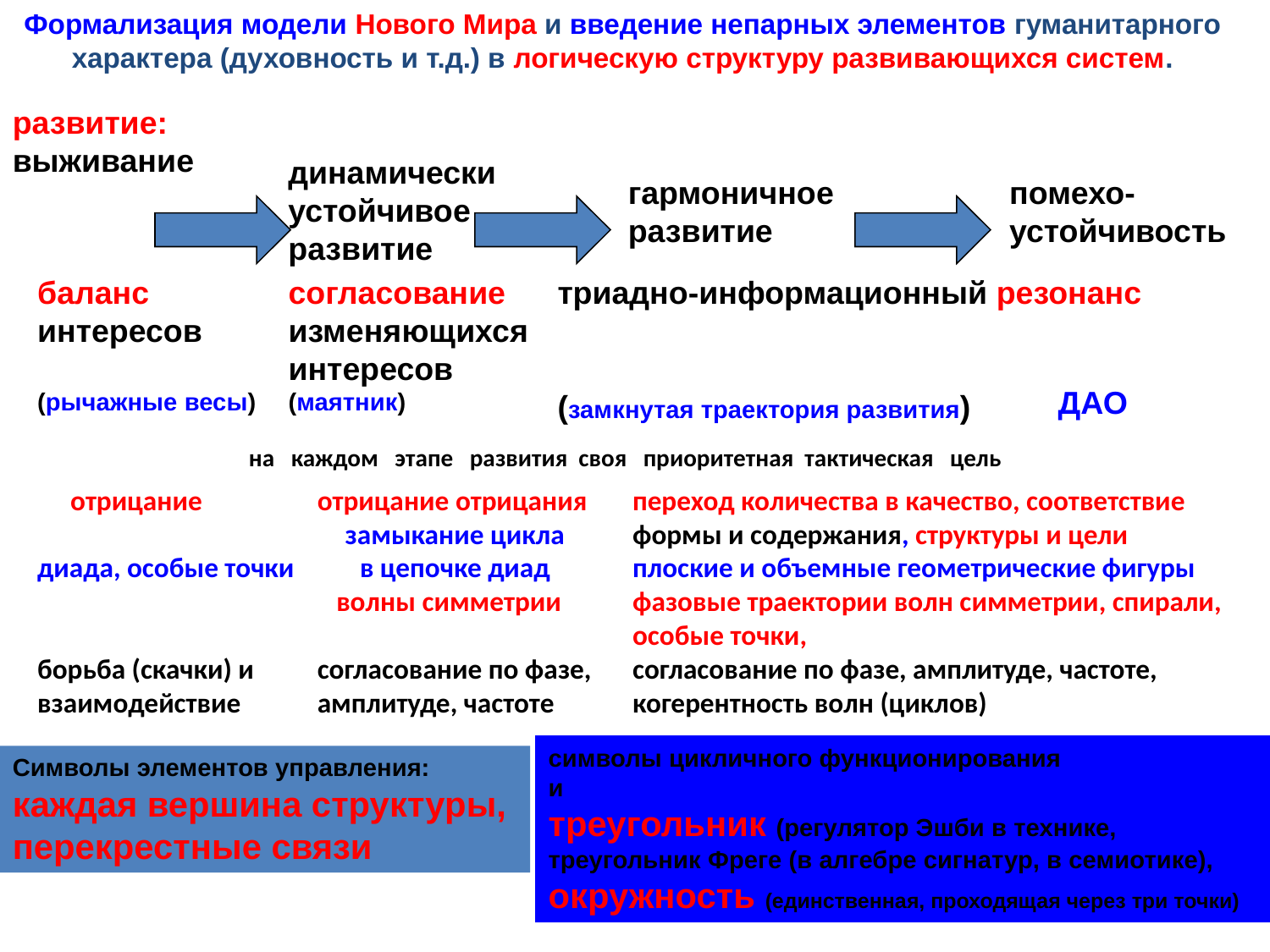

Формализация модели Нового Мира и введение непарных элементов гуманитарного характера (духовность и т.д.) в логическую структуру развивающихся систем.
развитие:
выживание
динамически
устойчивое
развитие
гармоничное
развитие
помехо-
устойчивость

баланс
интересов

(рычажные весы)
согласование
изменяющихся
интересов
(маятник)
триадно-информационный резонанс

(замкнутая траектория развития)

ДАО

на   каждом   этапе   развития  своя   приоритетная  тактическая   цель

      отрицание

диада, особые точки

борьба (скачки) и взаимодействие
отрицание отрицания
замыкание цикла
в цепочке диад
   волны симметрии

согласование по фазе,
амплитуде, частоте
переход количества в качество, соответствие
формы и содержания, структуры и цели
плоские и объемные геометрические фигуры
фазовые траектории волн симметрии, спирали, особые точки,
согласование по фазе, амплитуде, частоте,
когерентность волн (циклов)

символы цикличного функционирования
и триадно-информационного резонанса:
треугольник (регулятор Эшби в технике,
треугольник Фреге (в алгебре сигнатур, в семиотике),
окружность (единственная, проходящая через три точки)
Символы элементов управления:
каждая вершина структуры,
перекрестные связи